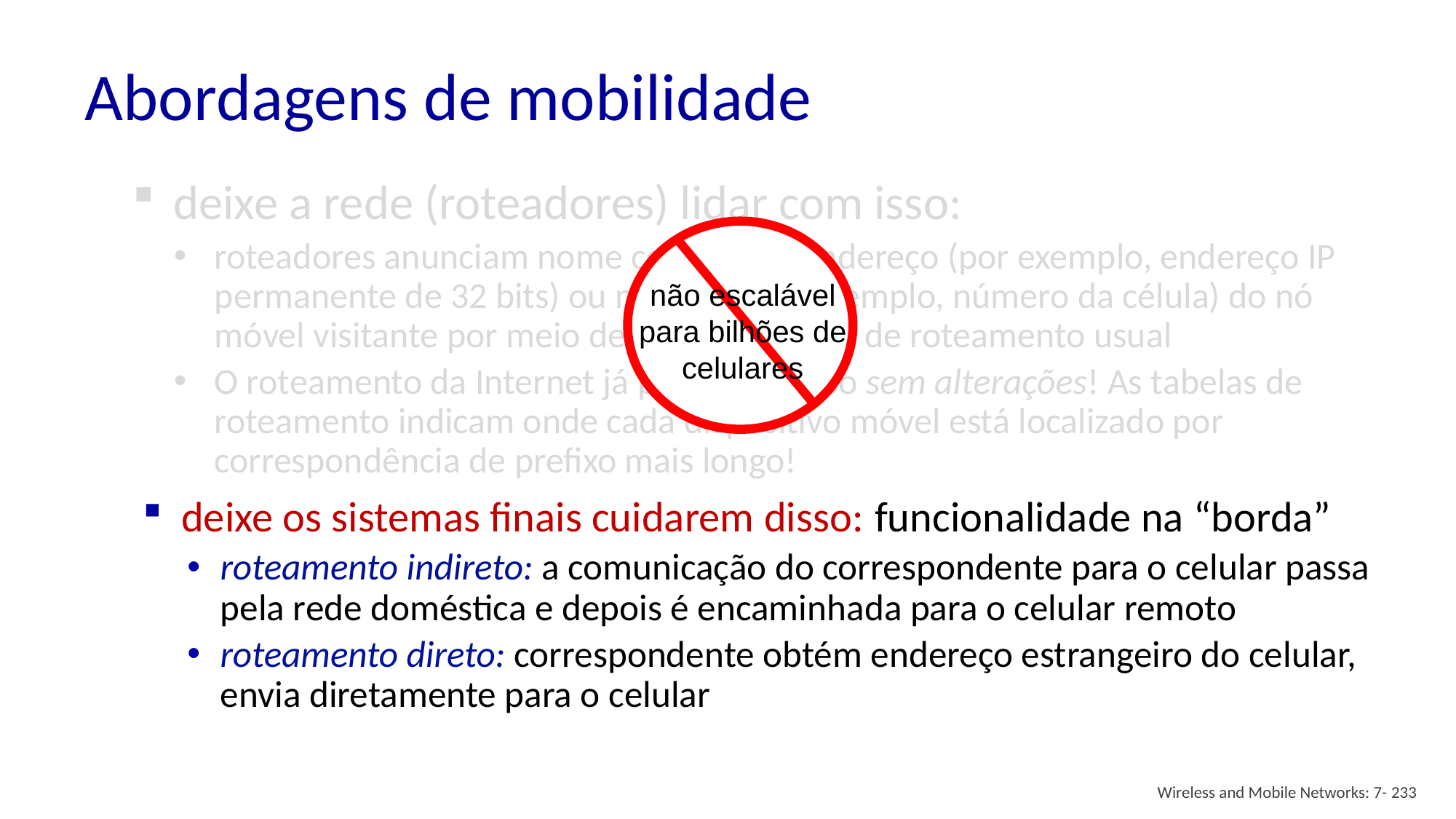

# Abordagens de mobilidade
deixe a rede (roteadores) lidar com isso:
roteadores anunciam nome conhecido, endereço (por exemplo, endereço IP permanente de 32 bits) ou número (por exemplo, número da célula) do nó móvel visitante por meio de troca de tabela de roteamento usual
O roteamento da Internet já pode fazer isso sem alterações! As tabelas de roteamento indicam onde cada dispositivo móvel está localizado por correspondência de prefixo mais longo!

não escalável para bilhões de celulares
deixe os sistemas finais cuidarem disso: funcionalidade na “borda”
roteamento indireto: a comunicação do correspondente para o celular passa pela rede doméstica e depois é encaminhada para o celular remoto
roteamento direto: correspondente obtém endereço estrangeiro do celular, envia diretamente para o celular
Wireless and Mobile Networks: 7- 233